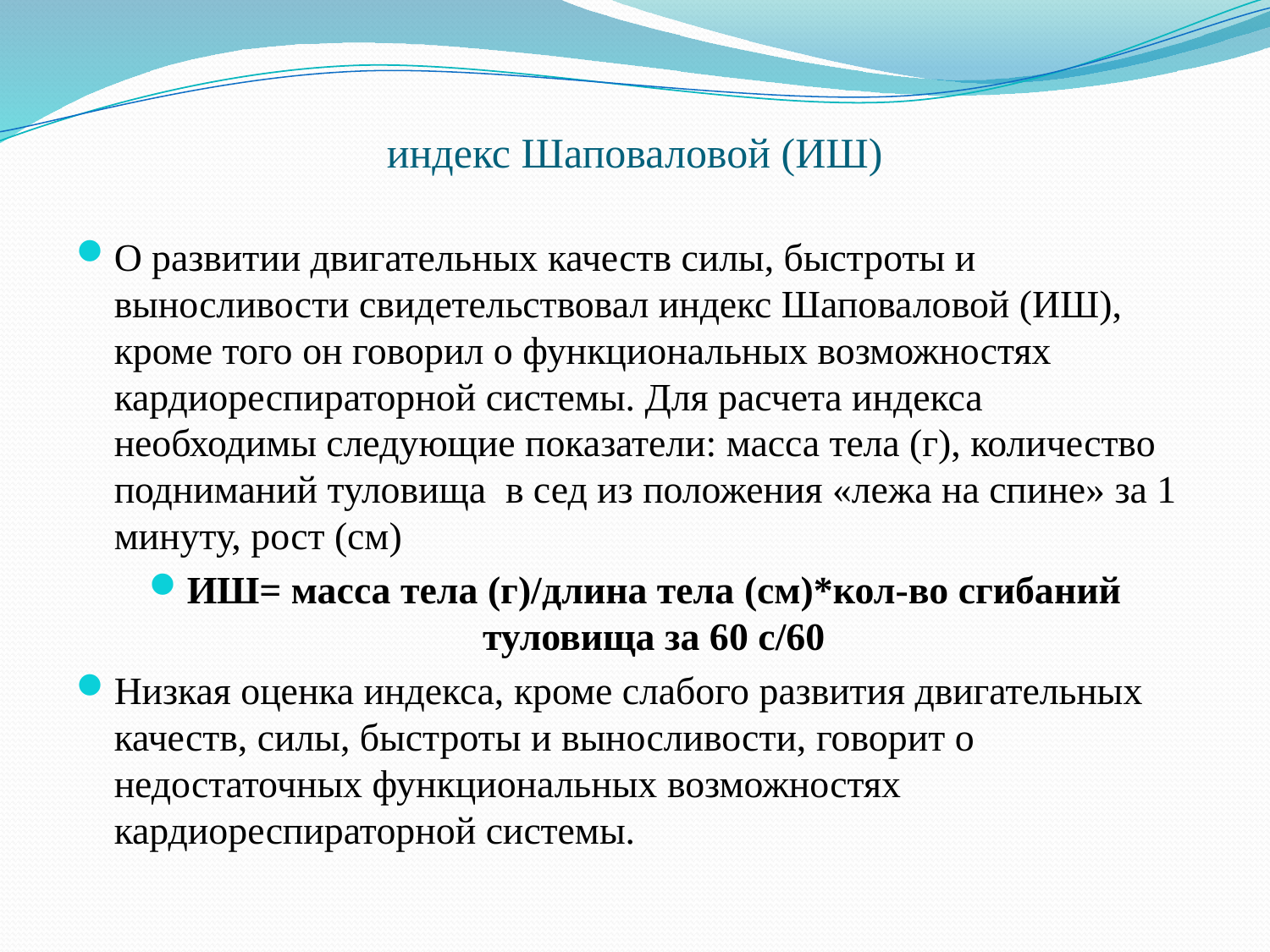

# индекс Шаповаловой (ИШ)
О развитии двигательных качеств силы, быстроты и выносливости свидетельствовал индекс Шаповаловой (ИШ), кроме того он говорил о функциональных возможностях кардиореспираторной системы. Для расчета индекса необходимы следующие показатели: масса тела (г), количество подниманий туловища  в сед из положения «лежа на спине» за 1 минуту, рост (см)
ИШ= масса тела (г)/длина тела (см)*кол-во сгибаний туловища за 60 с/60
Низкая оценка индекса, кроме слабого развития двигательных качеств, силы, быстроты и выносливости, говорит о недостаточных функциональных возможностях кардиореспираторной системы.